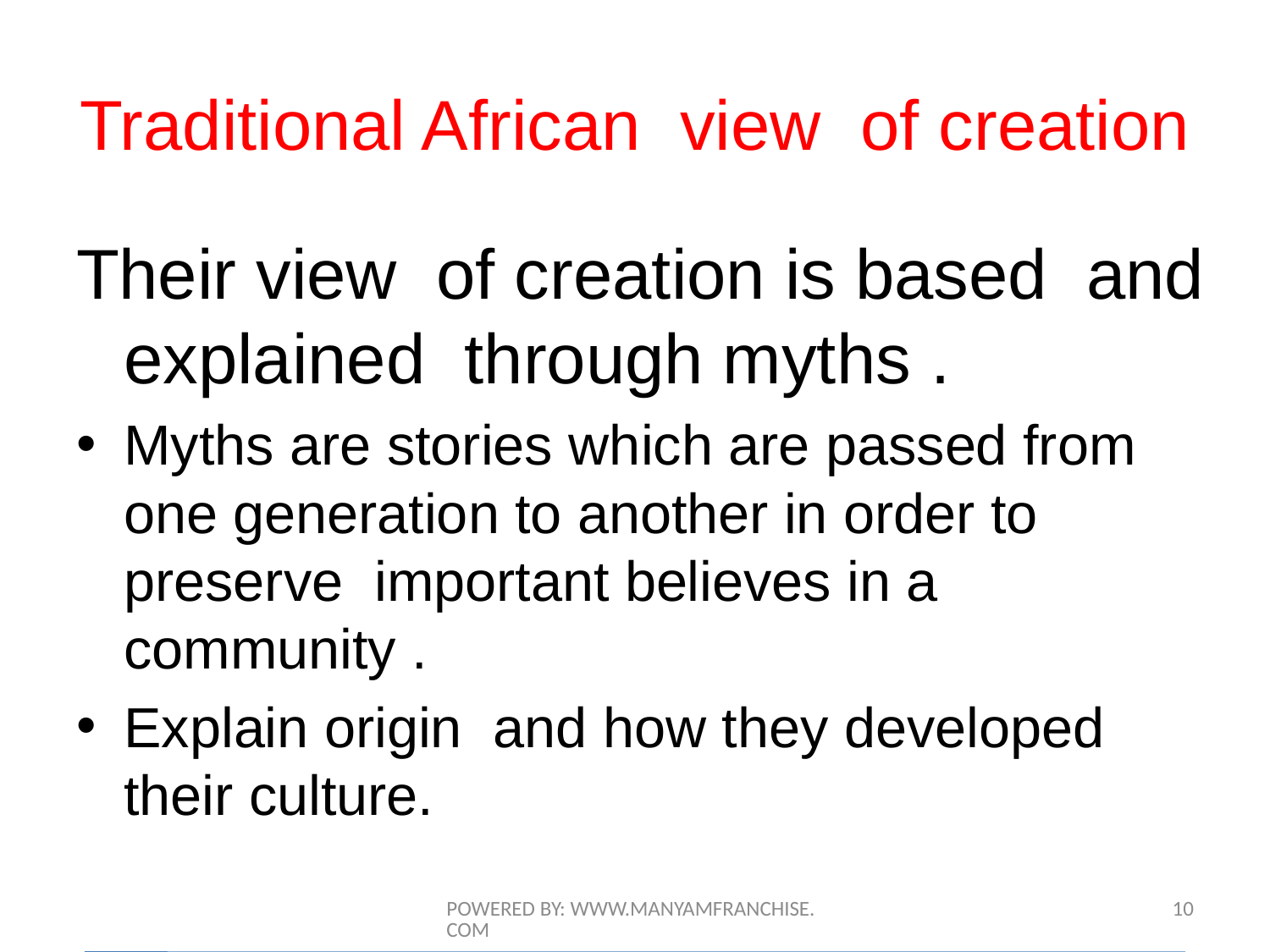

# Traditional African  view  of creation
Their view  of creation is based  and explained  through myths .
Myths are stories which are passed from one generation to another in order to preserve  important believes in a community .
Explain origin  and how they developed their culture.

POWERED BY: WWW.MANYAMFRANCHISE.COM
10